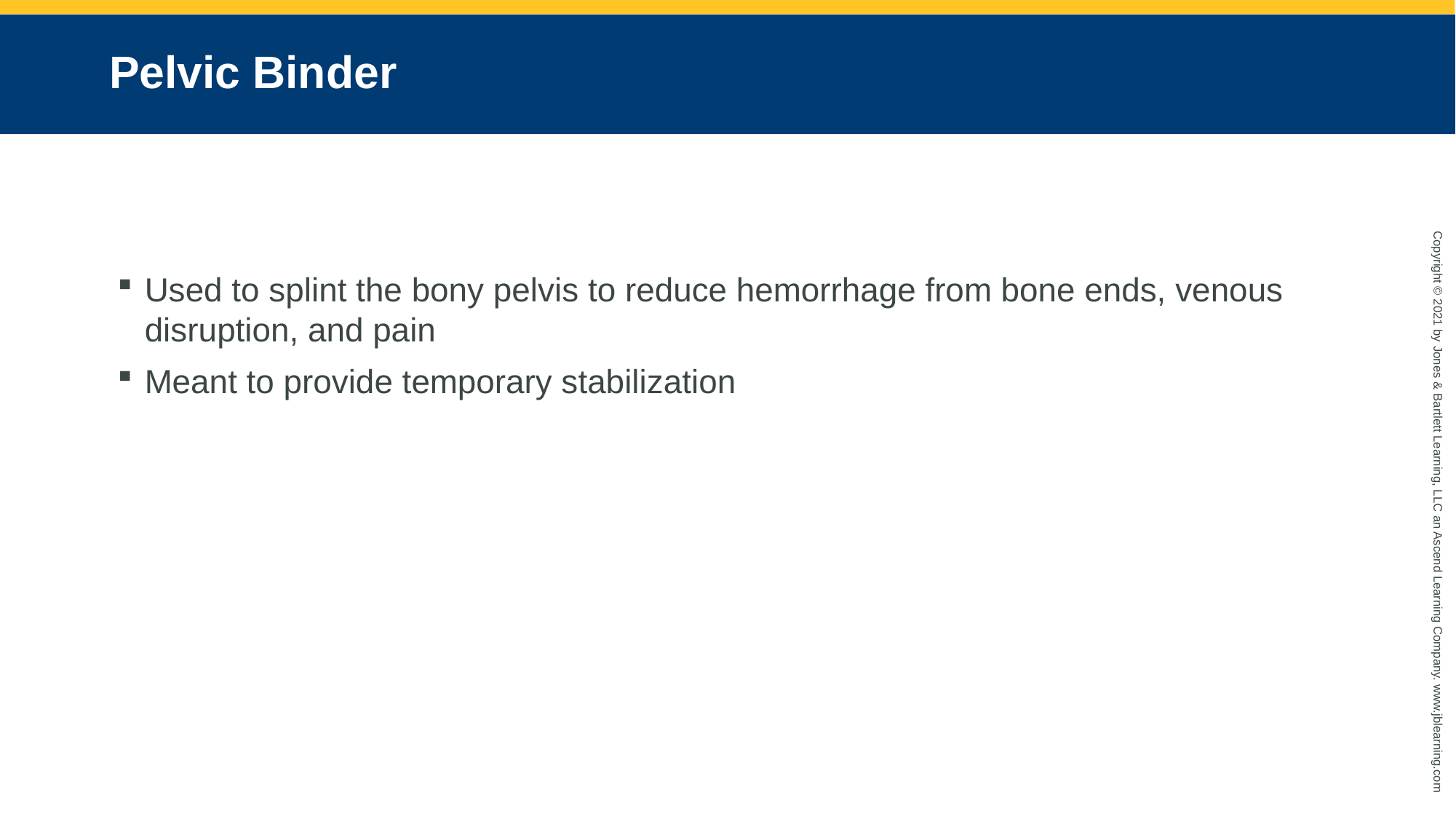

# Pelvic Binder
Used to splint the bony pelvis to reduce hemorrhage from bone ends, venous disruption, and pain
Meant to provide temporary stabilization